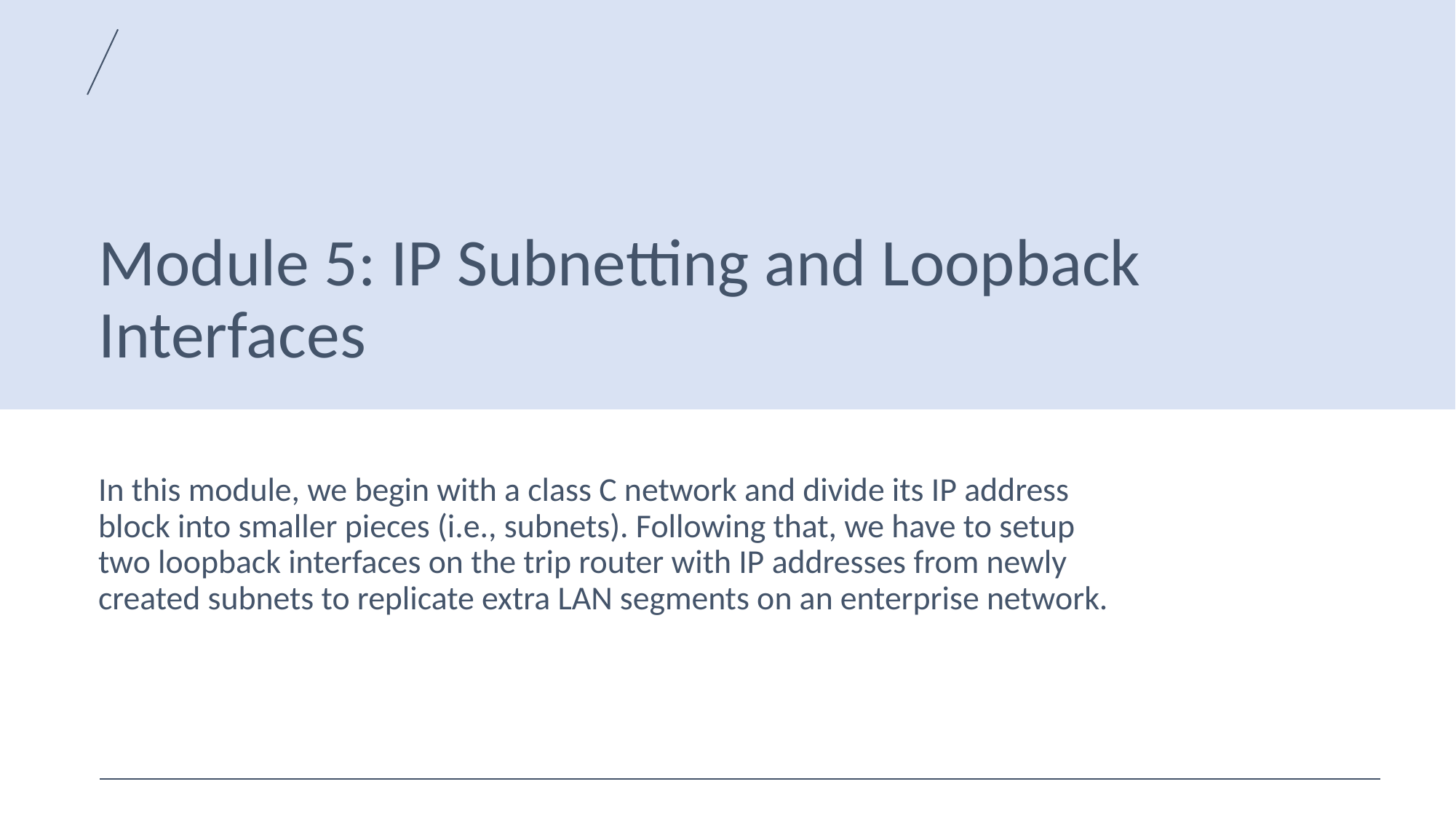

# Module 5: IP Subnetting and Loopback Interfaces
In this module, we begin with a class C network and divide its IP address block into smaller pieces (i.e., subnets). Following that, we have to setup two loopback interfaces on the trip router with IP addresses from newly created subnets to replicate extra LAN segments on an enterprise network.